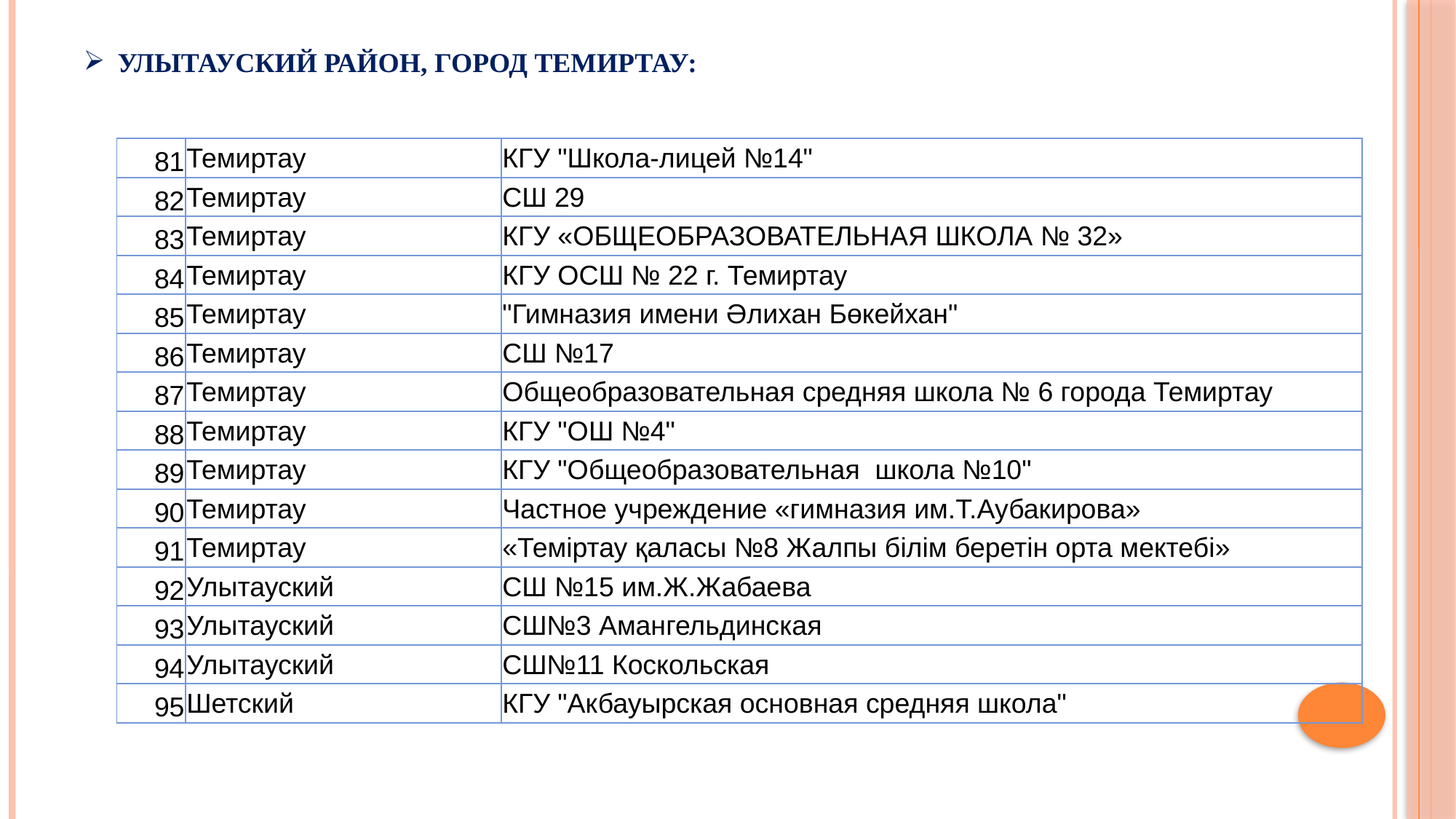

# Улытауский район, город Темиртау:
| 81 | Темиртау | КГУ "Школа-лицей №14" |
| --- | --- | --- |
| 82 | Темиртау | СШ 29 |
| 83 | Темиртау | КГУ «ОБЩЕОБРАЗОВАТЕЛЬНАЯ ШКОЛА № 32» |
| 84 | Темиртау | КГУ ОСШ № 22 г. Темиртау |
| 85 | Темиртау | "Гимназия имени Әлихан Бөкейхан" |
| 86 | Темиртау | СШ №17 |
| 87 | Темиртау | Общеобразовательная средняя школа № 6 города Темиртау |
| 88 | Темиртау | КГУ "ОШ №4" |
| 89 | Темиртау | КГУ "Общеобразовательная школа №10" |
| 90 | Темиртау | Частное учреждение «гимназия им.Т.Аубакирова» |
| 91 | Темиртау | «Теміртау қаласы №8 Жалпы білім беретін орта мектебі» |
| 92 | Улытауский | СШ №15 им.Ж.Жабаева |
| 93 | Улытауский | СШ№3 Амангельдинская |
| 94 | Улытауский | СШ№11 Коскольская |
| 95 | Шетский | КГУ "Акбауырская основная средняя школа" |